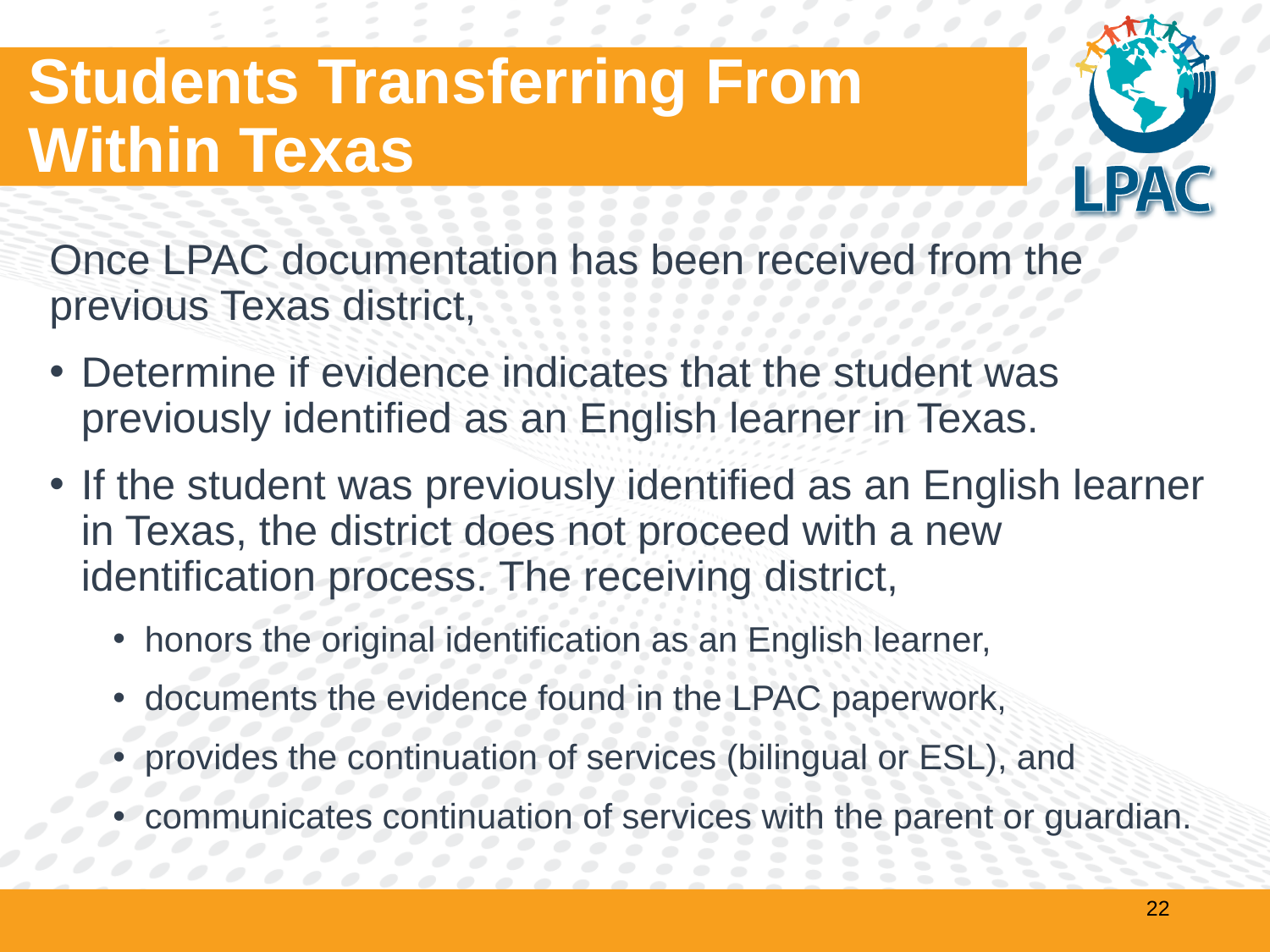

# Students Transferring From Within Texas
Once LPAC documentation has been received from the previous Texas district,
Determine if evidence indicates that the student was previously identified as an English learner in Texas.
If the student was previously identified as an English learner in Texas, the district does not proceed with a new identification process. The receiving district,
honors the original identification as an English learner,
documents the evidence found in the LPAC paperwork,
provides the continuation of services (bilingual or ESL), and
communicates continuation of services with the parent or guardian.
22